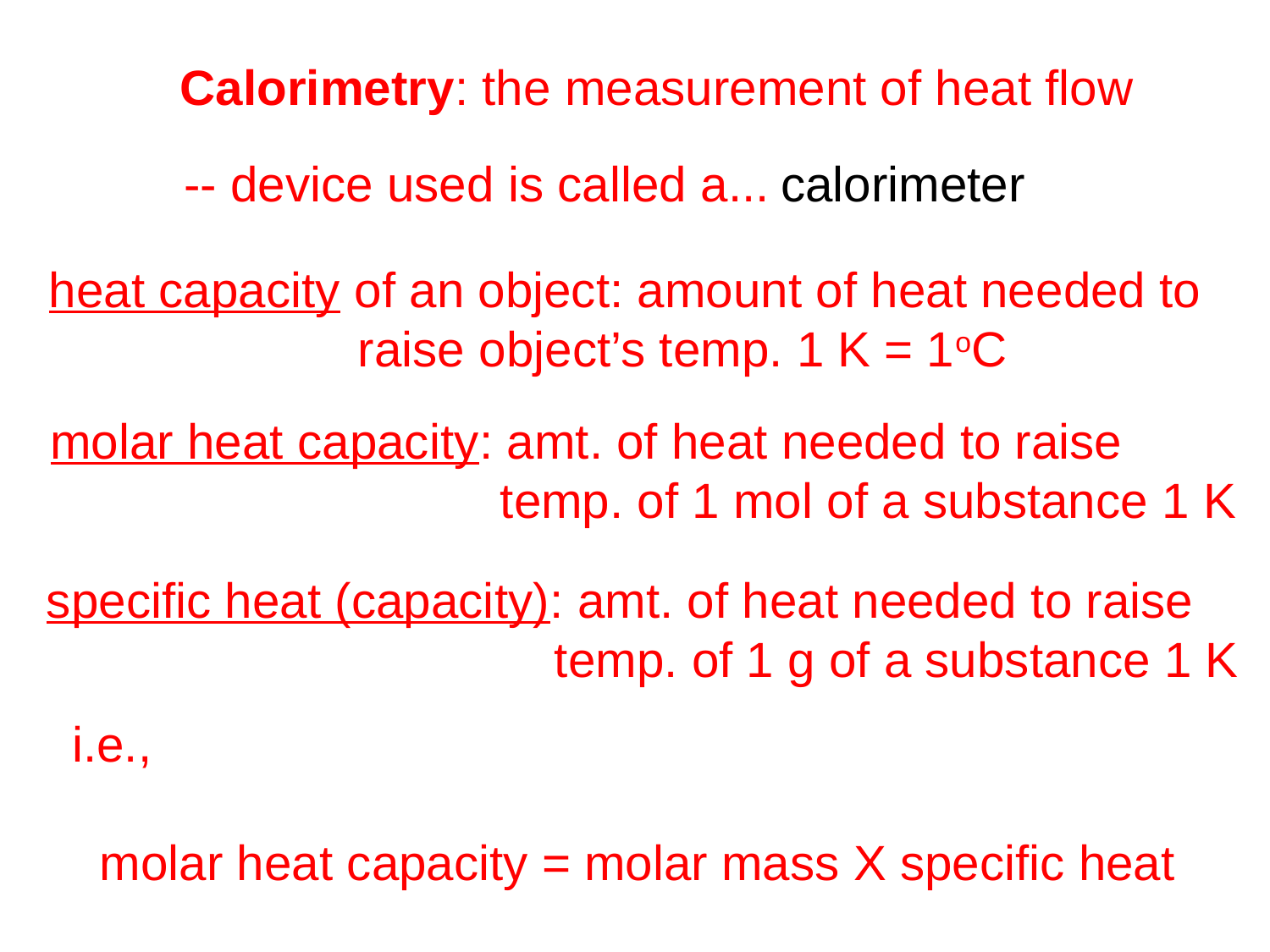

Calorimetry: the measurement of heat flow
-- device used is called a...
calorimeter
heat capacity of an object: amount of heat needed to
		    raise object’s temp. 1 K = 1oC
molar heat capacity: amt. of heat needed to raise
			     temp. of 1 mol of a substance 1 K
specific heat (capacity): amt. of heat needed to raise
				temp. of 1 g of a substance 1 K
i.e.,

  molar heat capacity = molar mass X specific heat